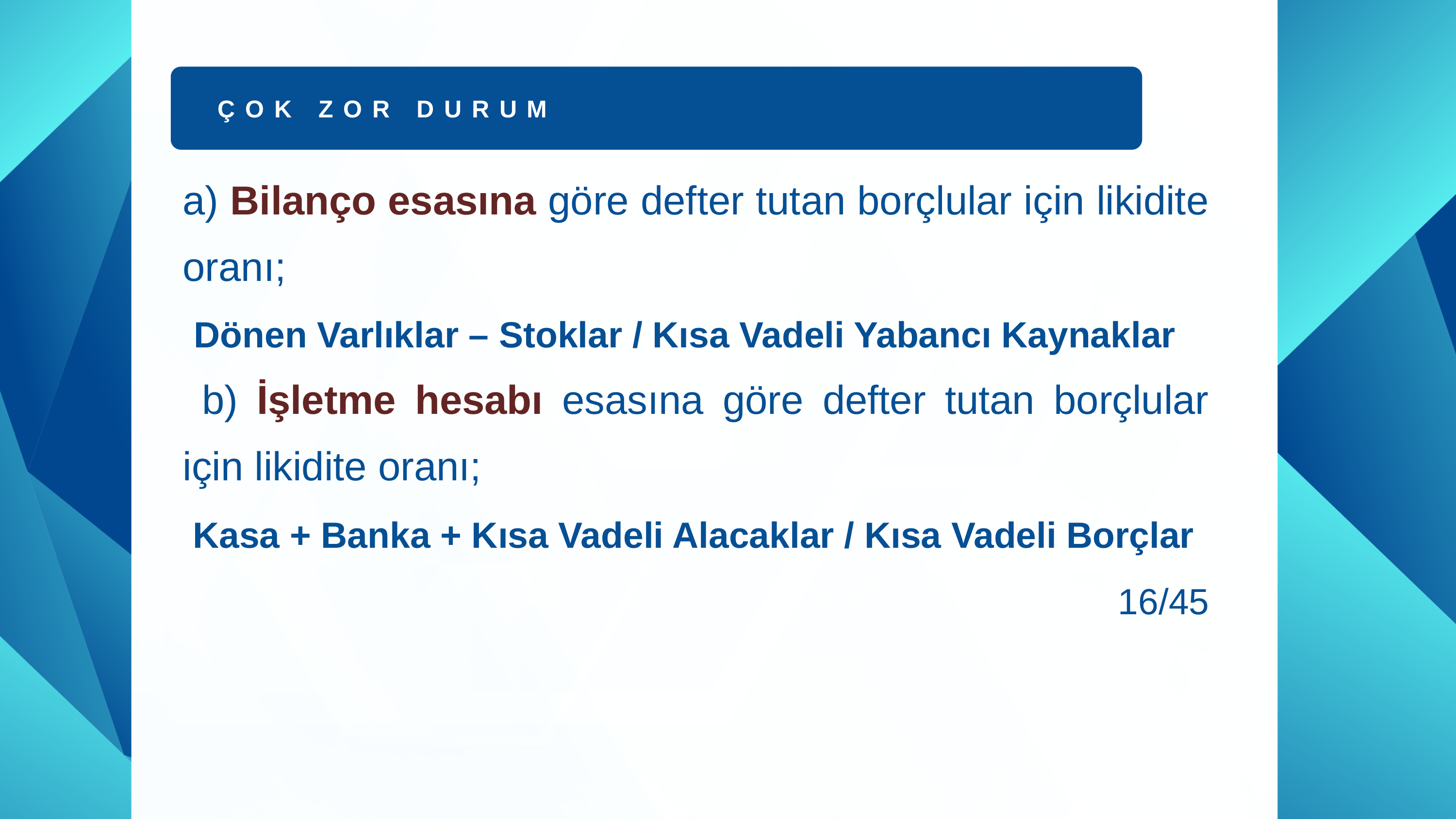

ÇOK ZOR DURUM

a) Bilanço esasına göre defter tutan borçlular için likidite oranı;
 Dönen Varlıklar – Stoklar / Kısa Vadeli Yabancı Kaynaklar
 b) İşletme hesabı esasına göre defter tutan borçlular için likidite oranı;
 Kasa + Banka + Kısa Vadeli Alacaklar / Kısa Vadeli Borçlar
16/45